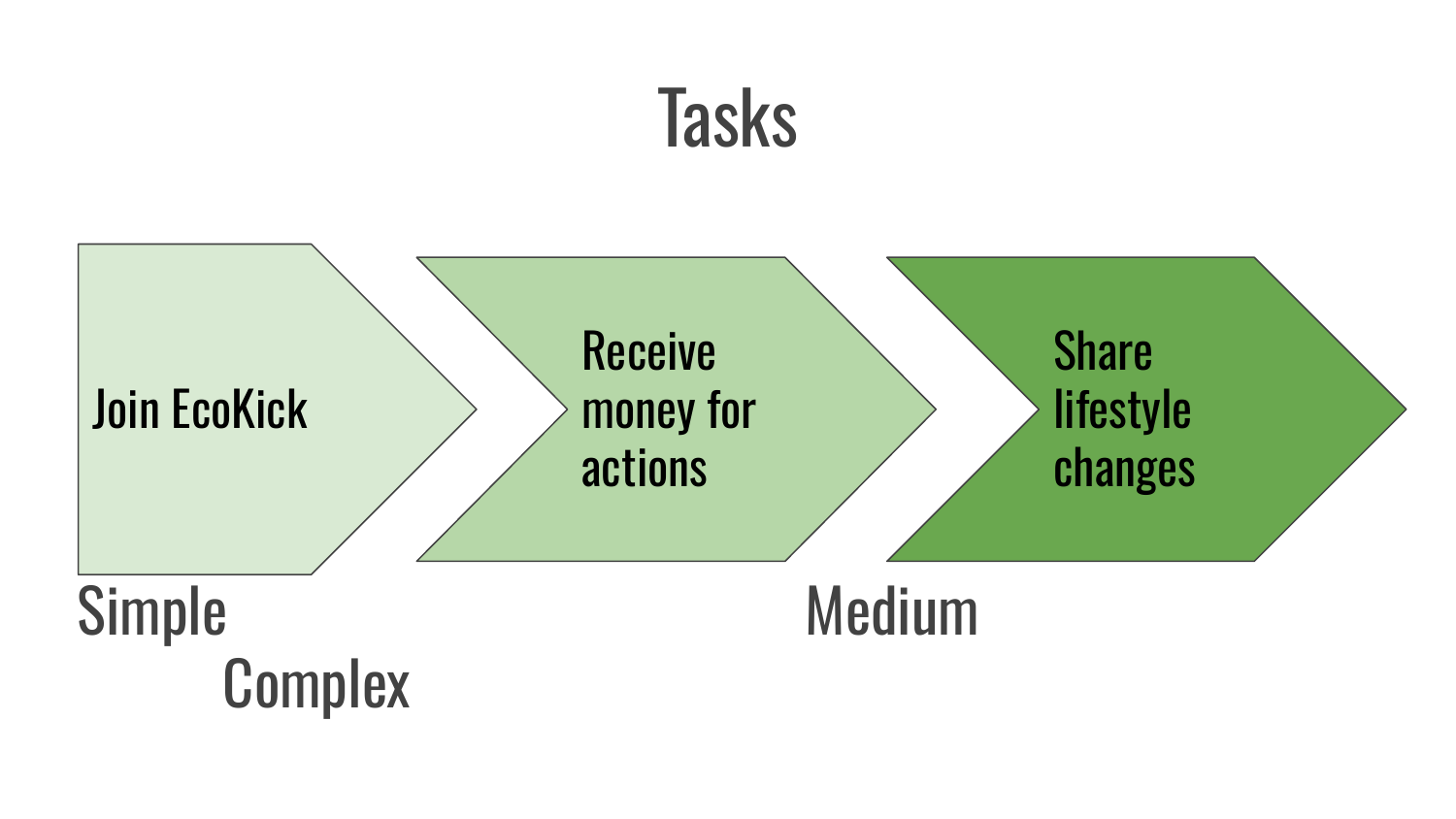

# Tasks
Join EcoKick
Receive money for actions
Share lifestyle changes
Simple				Medium				Complex